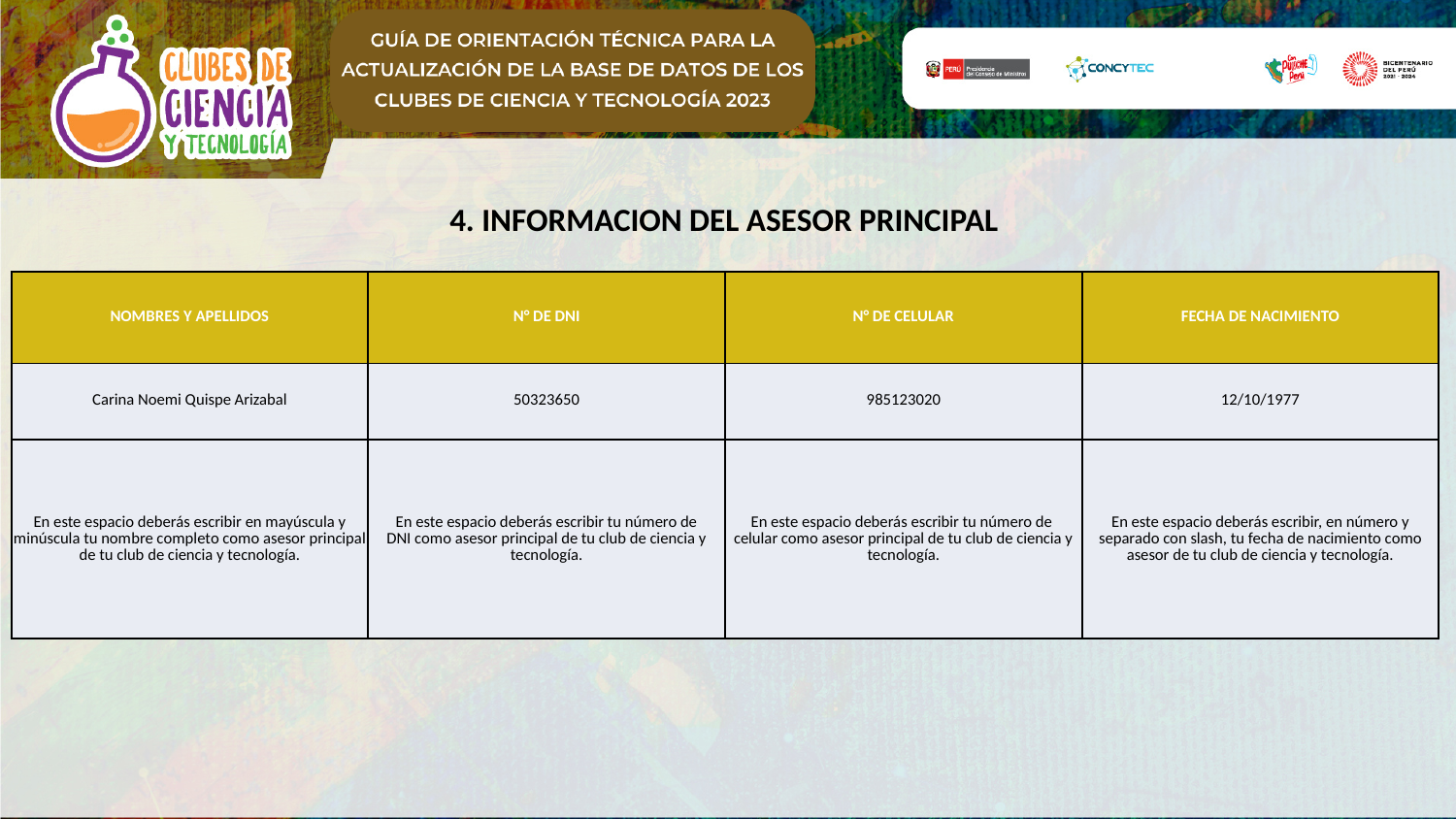

4. INFORMACION DEL ASESOR PRINCIPAL

| NOMBRES Y APELLIDOS | N° DE DNI | N° DE CELULAR | FECHA DE NACIMIENTO |
| --- | --- | --- | --- |
| Carina Noemi Quispe Arizabal | 50323650 | 985123020 | 12/10/1977 |
| En este espacio deberás escribir en mayúscula y minúscula tu nombre completo como asesor principal de tu club de ciencia y tecnología. | En este espacio deberás escribir tu número de DNI como asesor principal de tu club de ciencia y tecnología. | En este espacio deberás escribir tu número de celular como asesor principal de tu club de ciencia y tecnología. | En este espacio deberás escribir, en número y separado con slash, tu fecha de nacimiento como asesor de tu club de ciencia y tecnología. |